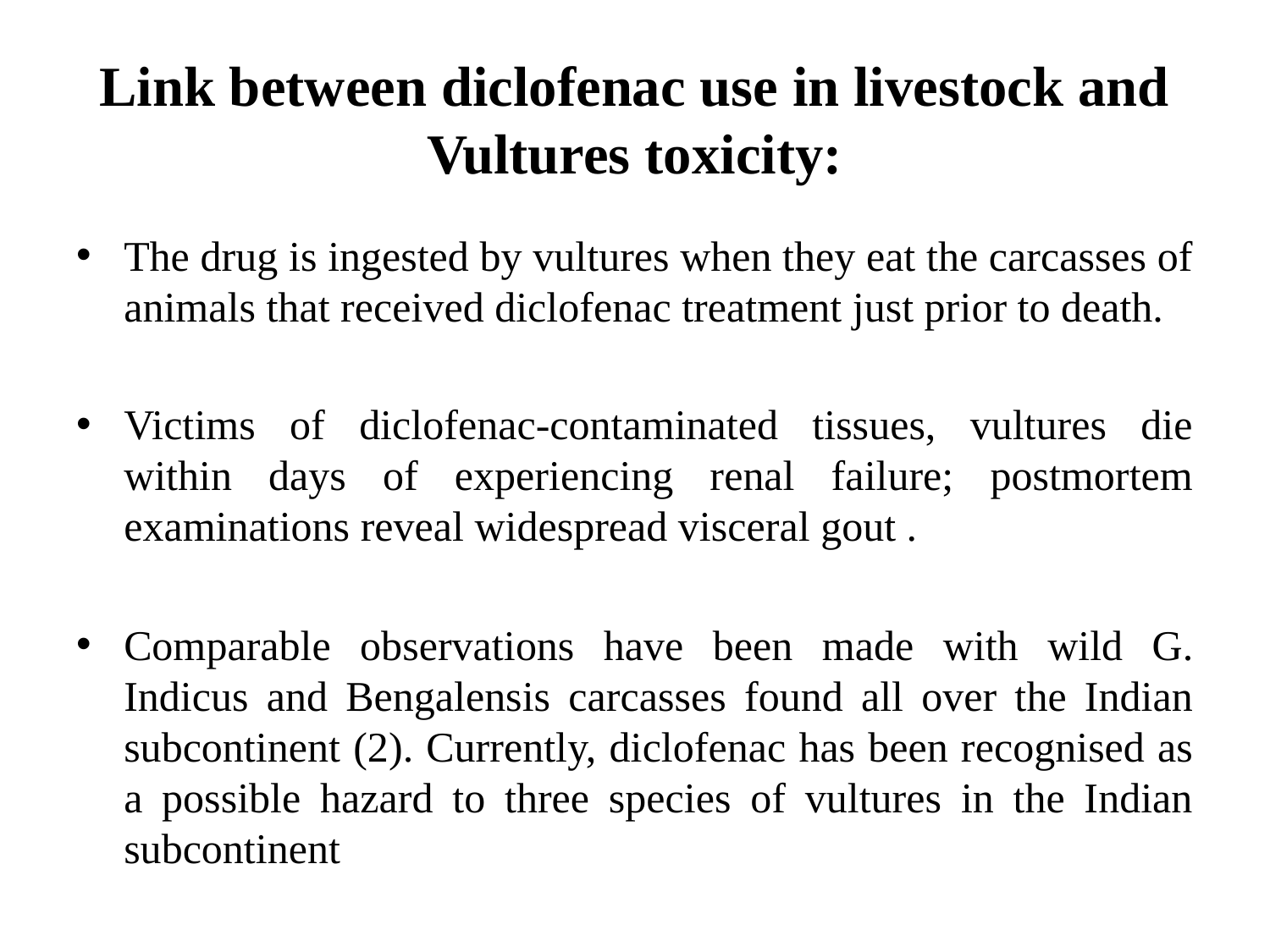

# Link between diclofenac use in livestock and Vultures toxicity:
The drug is ingested by vultures when they eat the carcasses of animals that received diclofenac treatment just prior to death.

Victims of diclofenac-contaminated tissues, vultures die within days of experiencing renal failure; postmortem examinations reveal widespread visceral gout .

Comparable observations have been made with wild G. Indicus and Bengalensis carcasses found all over the Indian subcontinent (2). Currently, diclofenac has been recognised as a possible hazard to three species of vultures in the Indian subcontinent